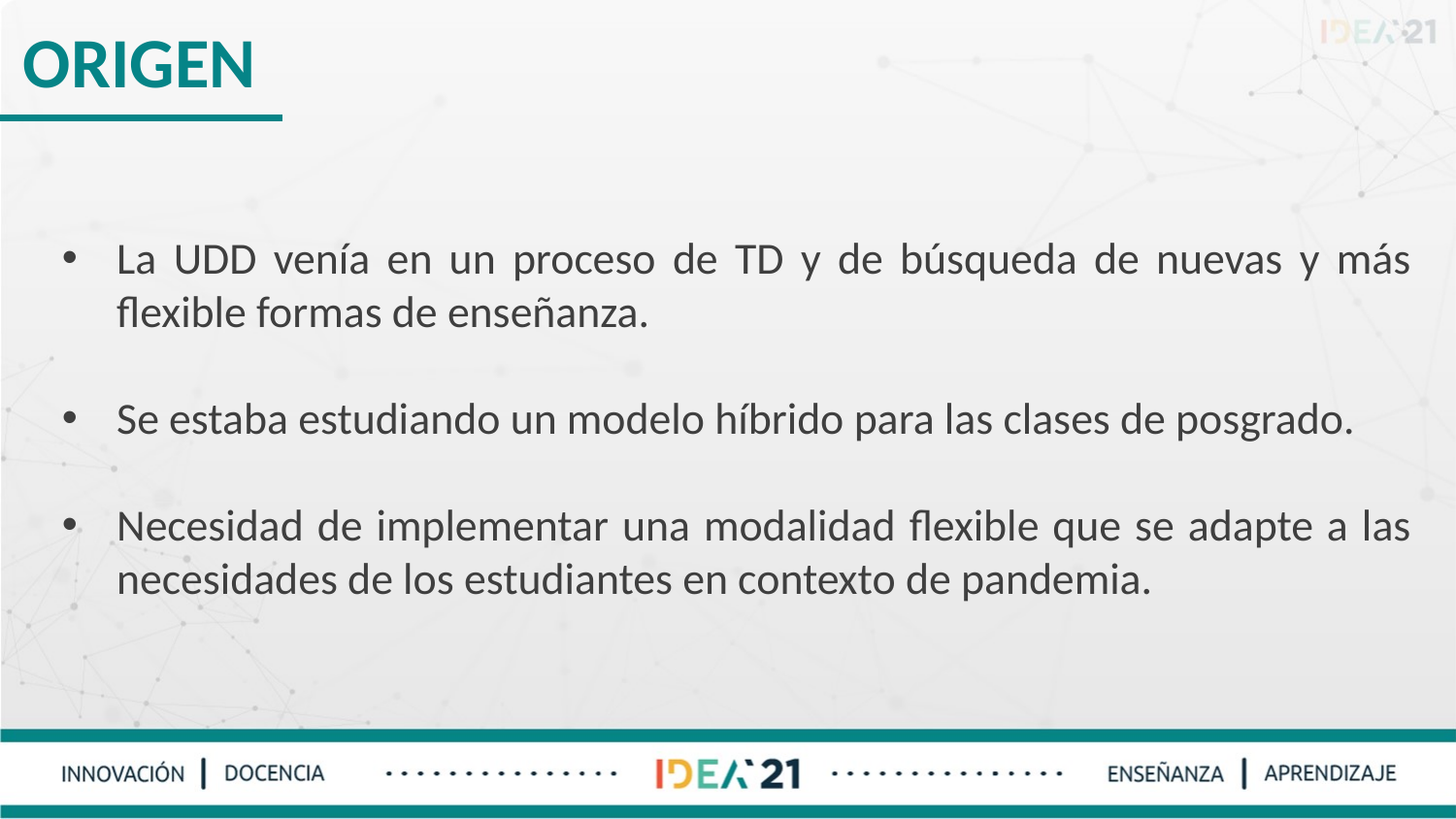

ORIGEN
La UDD venía en un proceso de TD y de búsqueda de nuevas y más flexible formas de enseñanza.

Se estaba estudiando un modelo híbrido para las clases de posgrado.

Necesidad de implementar una modalidad flexible que se adapte a las necesidades de los estudiantes en contexto de pandemia.